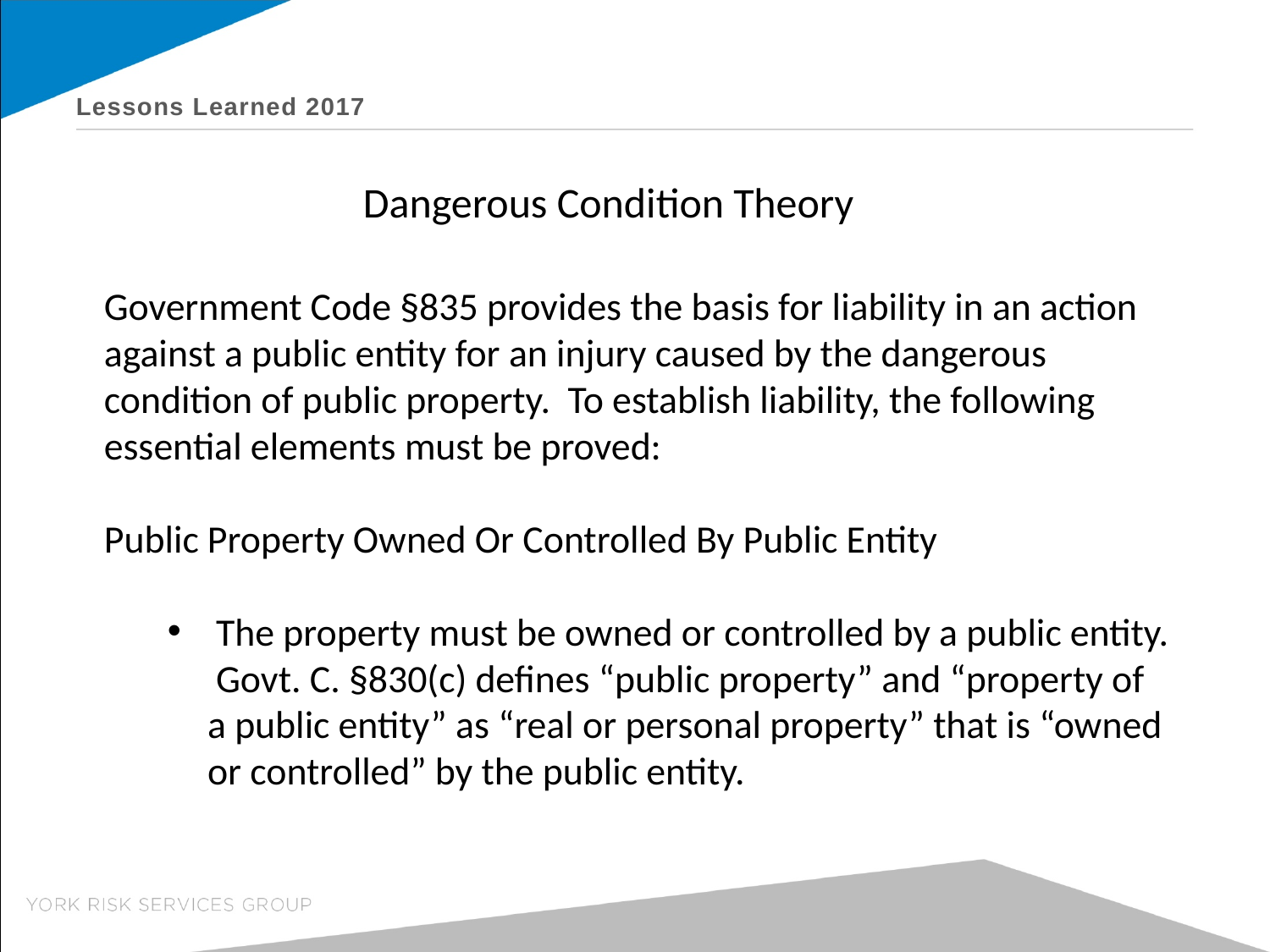

# Lessons Learned 2017
Dangerous Condition Theory
Government Code §835 provides the basis for liability in an action against a public entity for an injury caused by the dangerous condition of public property.  To establish liability, the following essential elements must be proved:

Public Property Owned Or Controlled By Public Entity

 The property must be owned or controlled by a public entity.  Govt. C. §830(c) defines “public property” and “property of a public entity” as “real or personal property” that is “owned or controlled” by the public entity.